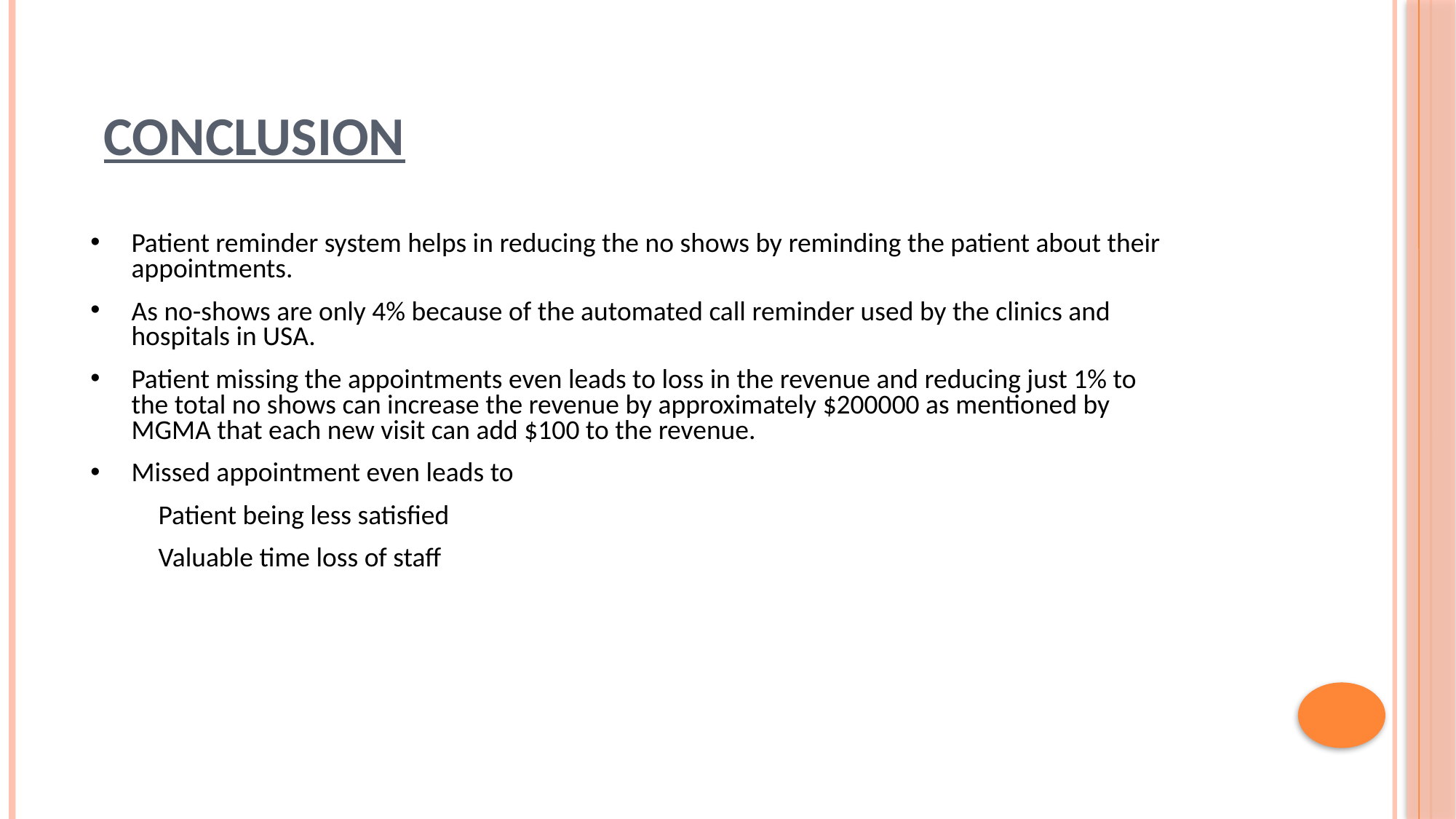

# CONCLUSION
Patient reminder system helps in reducing the no shows by reminding the patient about their appointments.
As no-shows are only 4% because of the automated call reminder used by the clinics and hospitals in USA.
Patient missing the appointments even leads to loss in the revenue and reducing just 1% to the total no shows can increase the revenue by approximately $200000 as mentioned by MGMA that each new visit can add $100 to the revenue.
Missed appointment even leads to
           Patient being less satisfied
           Valuable time loss of staff